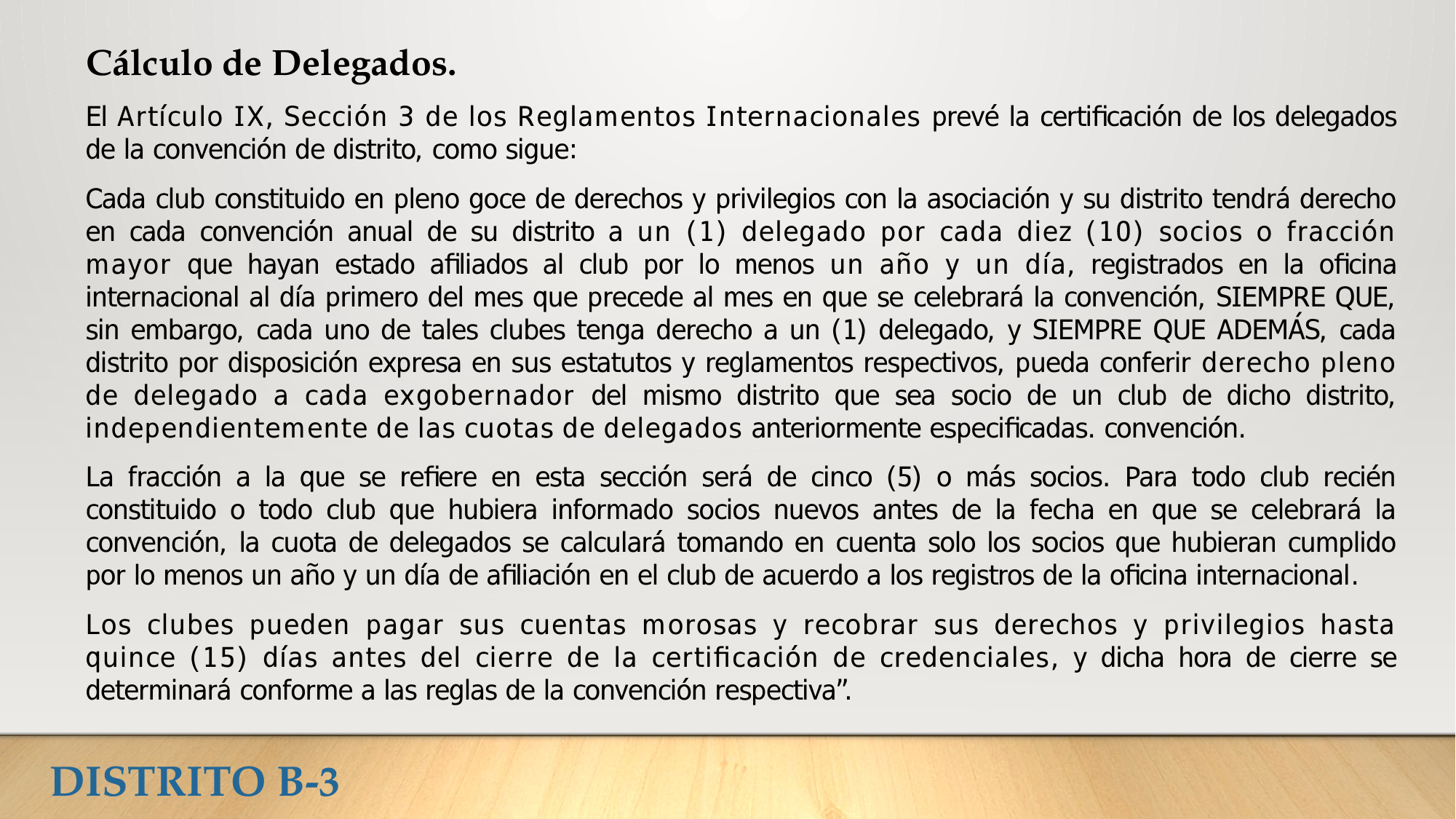

Cálculo de Delegados.

El Artículo IX, Sección 3 de los Reglamentos Internacionales prevé la certificación de los delegados de la convención de distrito, como sigue:

Cada club constituido en pleno goce de derechos y privilegios con la asociación y su distrito tendrá derecho en cada convención anual de su distrito a un (1) delegado por cada diez (10) socios o fracción mayor que hayan estado afiliados al club por lo menos un año y un día, registrados en la oficina internacional al día primero del mes que precede al mes en que se celebrará la convención, SIEMPRE QUE, sin embargo, cada uno de tales clubes tenga derecho a un (1) delegado, y SIEMPRE QUE ADEMÁS, cada distrito por disposición expresa en sus estatutos y reglamentos respectivos, pueda conferir derecho pleno de delegado a cada exgobernador del mismo distrito que sea socio de un club de dicho distrito, independientemente de las cuotas de delegados anteriormente especificadas. convención.

La fracción a la que se refiere en esta sección será de cinco (5) o más socios. Para todo club recién constituido o todo club que hubiera informado socios nuevos antes de la fecha en que se celebrará la convención, la cuota de delegados se calculará tomando en cuenta solo los socios que hubieran cumplido por lo menos un año y un día de afiliación en el club de acuerdo a los registros de la oficina internacional.

Los clubes pueden pagar sus cuentas morosas y recobrar sus derechos y privilegios hasta quince (15) días antes del cierre de la certificación de credenciales, y dicha hora de cierre se determinará conforme a las reglas de la convención respectiva”.